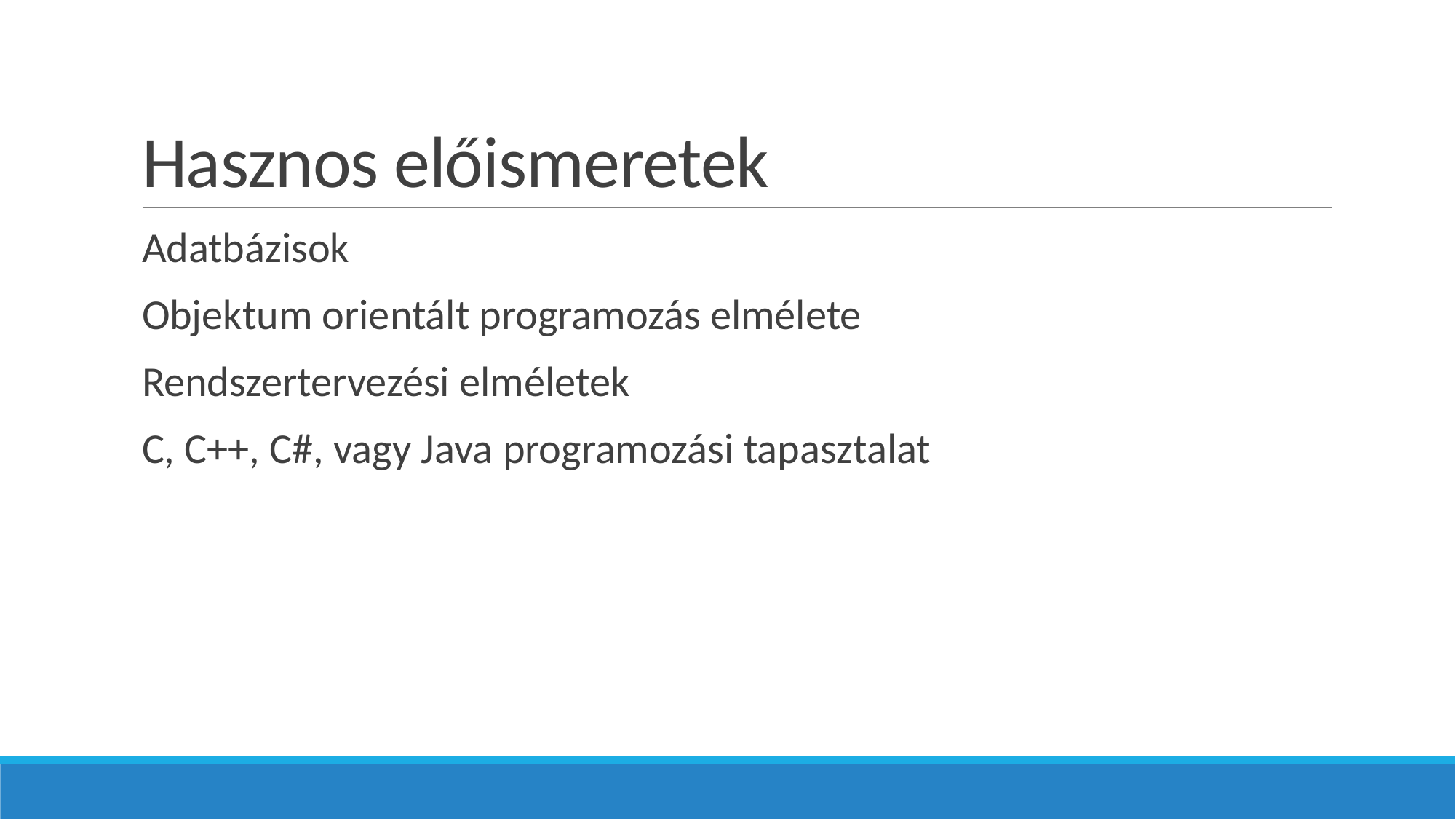

# Hasznos előismeretek
Adatbázisok
Objektum orientált programozás elmélete
Rendszertervezési elméletek
C, C++, C#, vagy Java programozási tapasztalat